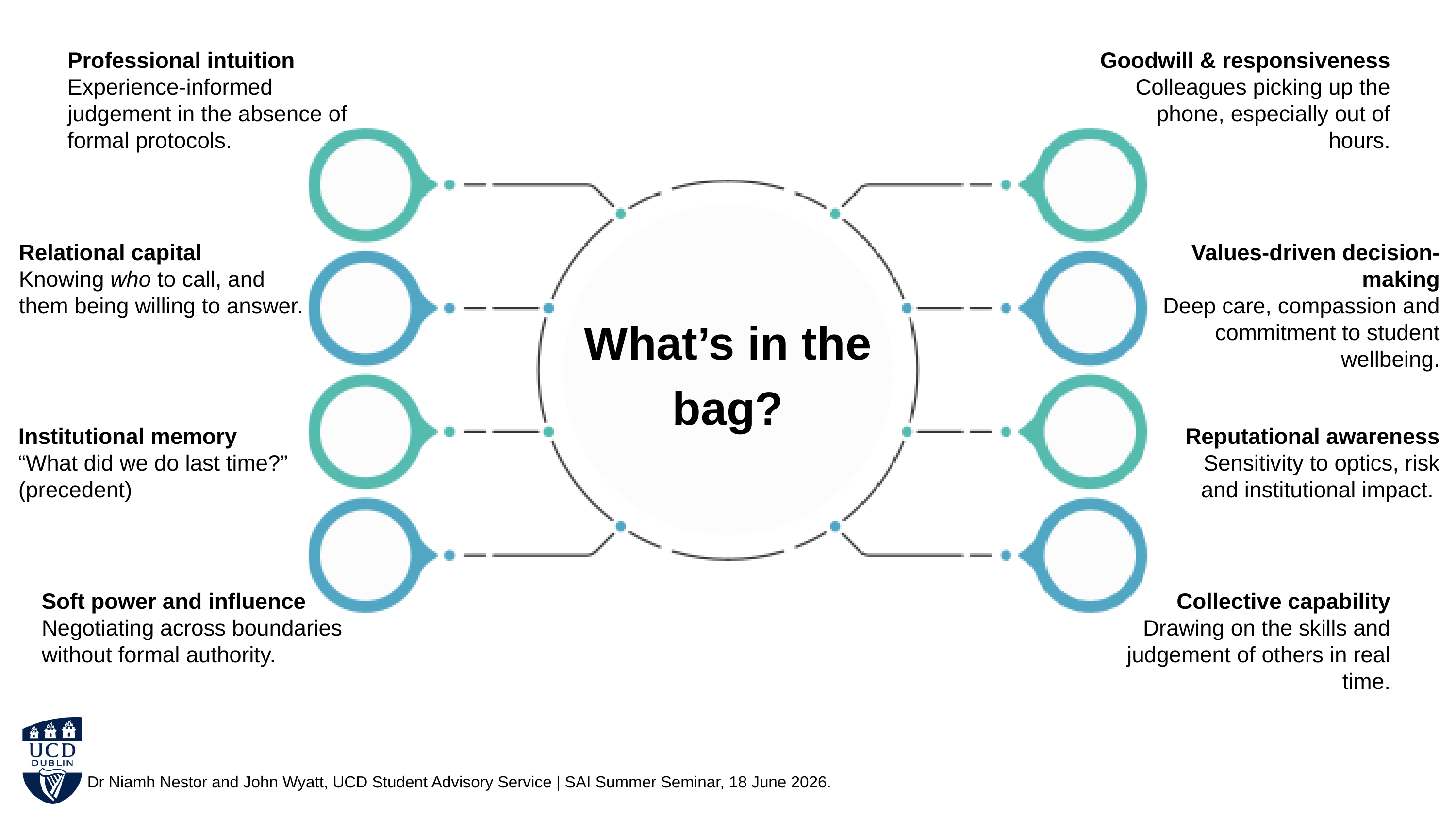

Professional intuition
Experience-informed judgement in the absence of formal protocols.
Goodwill & responsiveness
Colleagues picking up the phone, especially out of hours.

Relational capital
Knowing who to call, and them being willing to answer.
Values-driven decision-making
Deep care, compassion and commitment to student wellbeing.
What’s in the bag?
Institutional memory
“What did we do last time?” (precedent)
Reputational awareness
Sensitivity to optics, risk and institutional impact.
Soft power and influence
Negotiating across boundaries without formal authority.

Collective capability
Drawing on the skills and judgement of others in real time.

Dr Niamh Nestor and John Wyatt, UCD Student Advisory Service | SAI Summer Seminar, 18 June 2026.